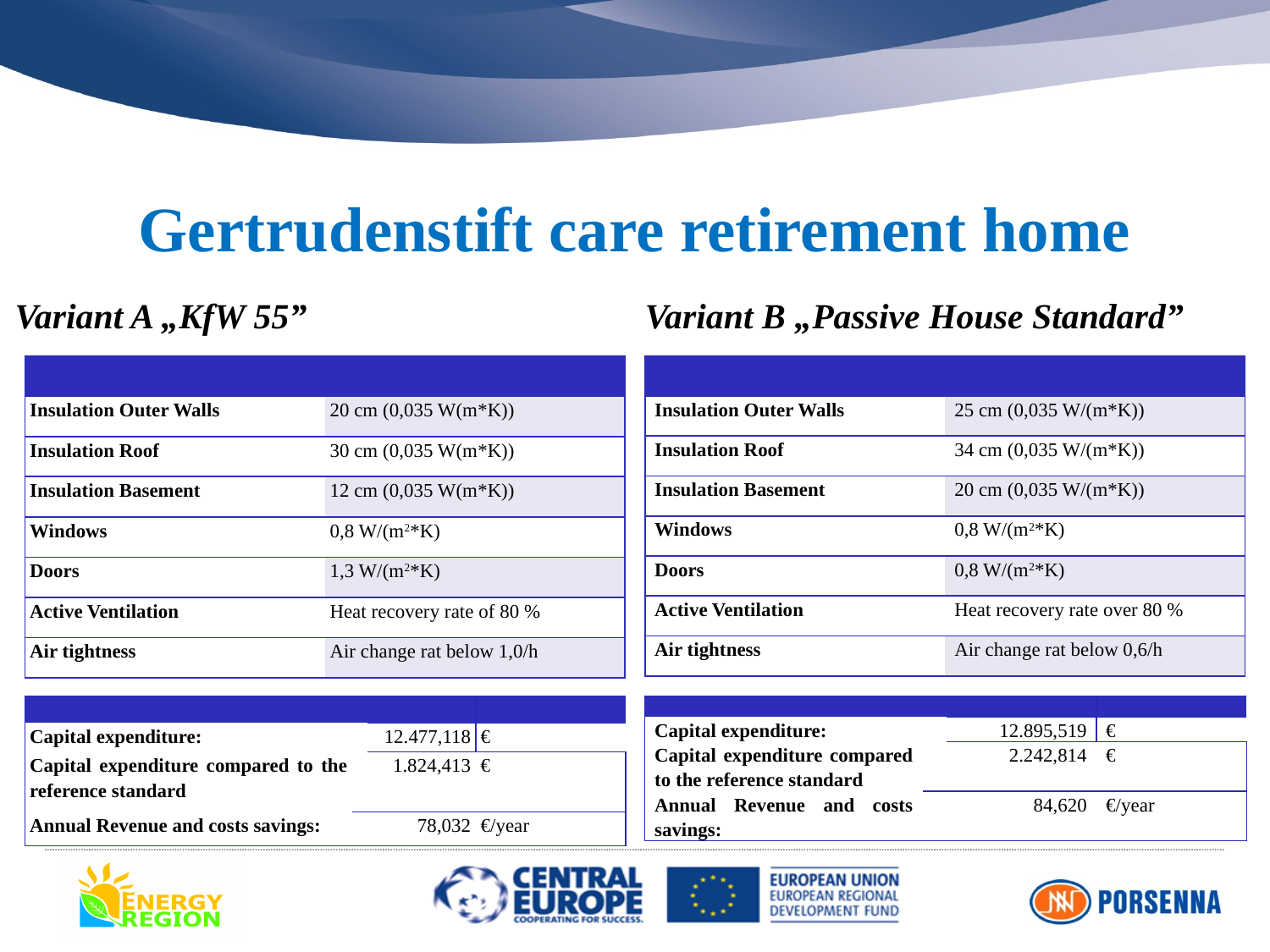

# Gertrudenstift care retirement home
Variant A „KfW 55”
Variant B „Passive House Standard”
|  |  |
| --- | --- |
| Insulation Outer Walls | 20 cm (0,035 W(m\*K)) |
| Insulation Roof | 30 cm (0,035 W(m\*K)) |
| Insulation Basement | 12 cm (0,035 W(m\*K)) |
| Windows | 0,8 W/(m2\*K) |
| Doors | 1,3 W/(m2\*K) |
| Active Ventilation | Heat recovery rate of 80 % |
| Air tightness | Air change rat below 1,0/h |
|  |  |
| --- | --- |
| Insulation Outer Walls | 25 cm (0,035 W/(m\*K)) |
| Insulation Roof | 34 cm (0,035 W/(m\*K)) |
| Insulation Basement | 20 cm (0,035 W/(m\*K)) |
| Windows | 0,8 W/(m2\*K) |
| Doors | 0,8 W/(m2\*K) |
| Active Ventilation | Heat recovery rate over 80 % |
| Air tightness | Air change rat below 0,6/h |
|  |  |  |  |
| --- | --- | --- | --- |
| Capital expenditure: |  | 12.477,118 | € |
| Capital expenditure compared to the reference standard |  | 1.824,413 | € |
| Annual Revenue and costs savings: |  | 78,032 | €/year |
|  |  |  |  |
| --- | --- | --- | --- |
| Capital expenditure: |  | 12.895,519 | € |
| Capital expenditure compared to the reference standard |  | 2.242,814 | € |
| Annual Revenue and costs savings: |  | 84,620 | €/year |